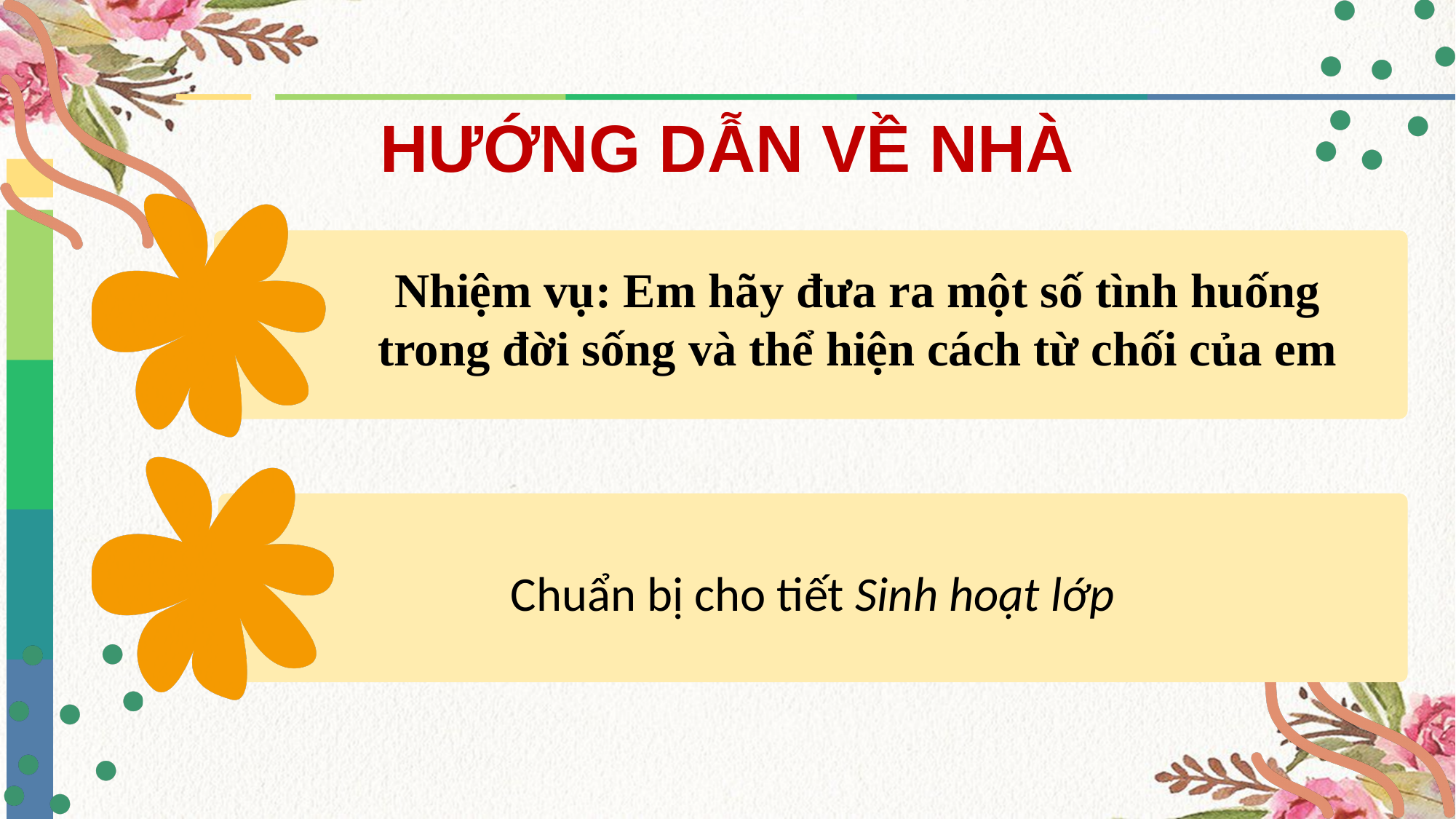

HƯỚNG DẪN VỀ NHÀ

Nhiệm vụ: Em hãy đưa ra một số tình huống trong đời sống và thể hiện cách từ chối của em

Chuẩn bị cho tiết Sinh hoạt lớp